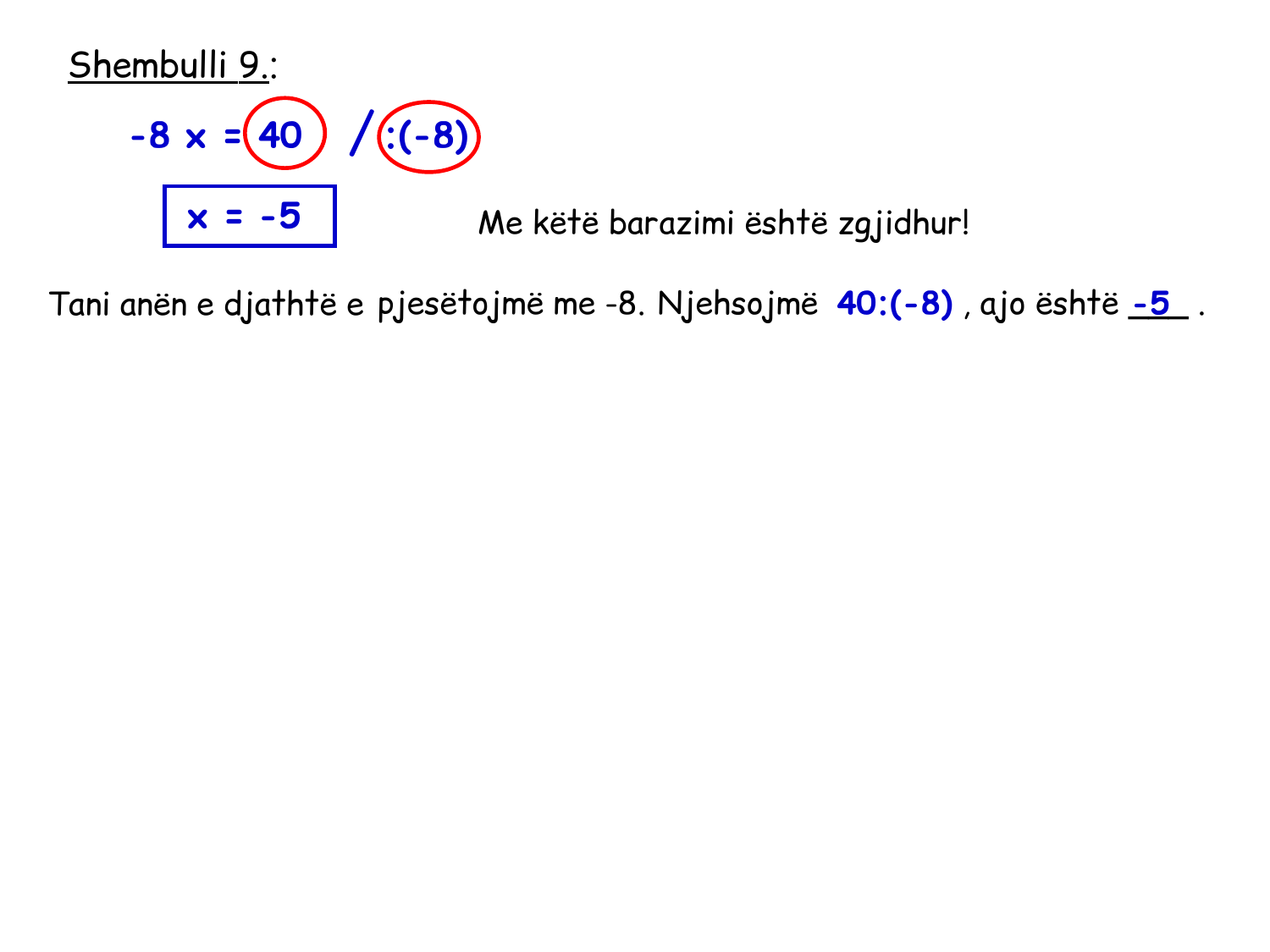

Shembulli 9.:
/
:(-8)

-8 x = 40

x =
-5
Me këtë barazimi është zgjidhur!
pjesëtojmë me -8.
Njehsojmë  40:(-8) , ajo është ___ .
-5
Tani anën e djathtë e